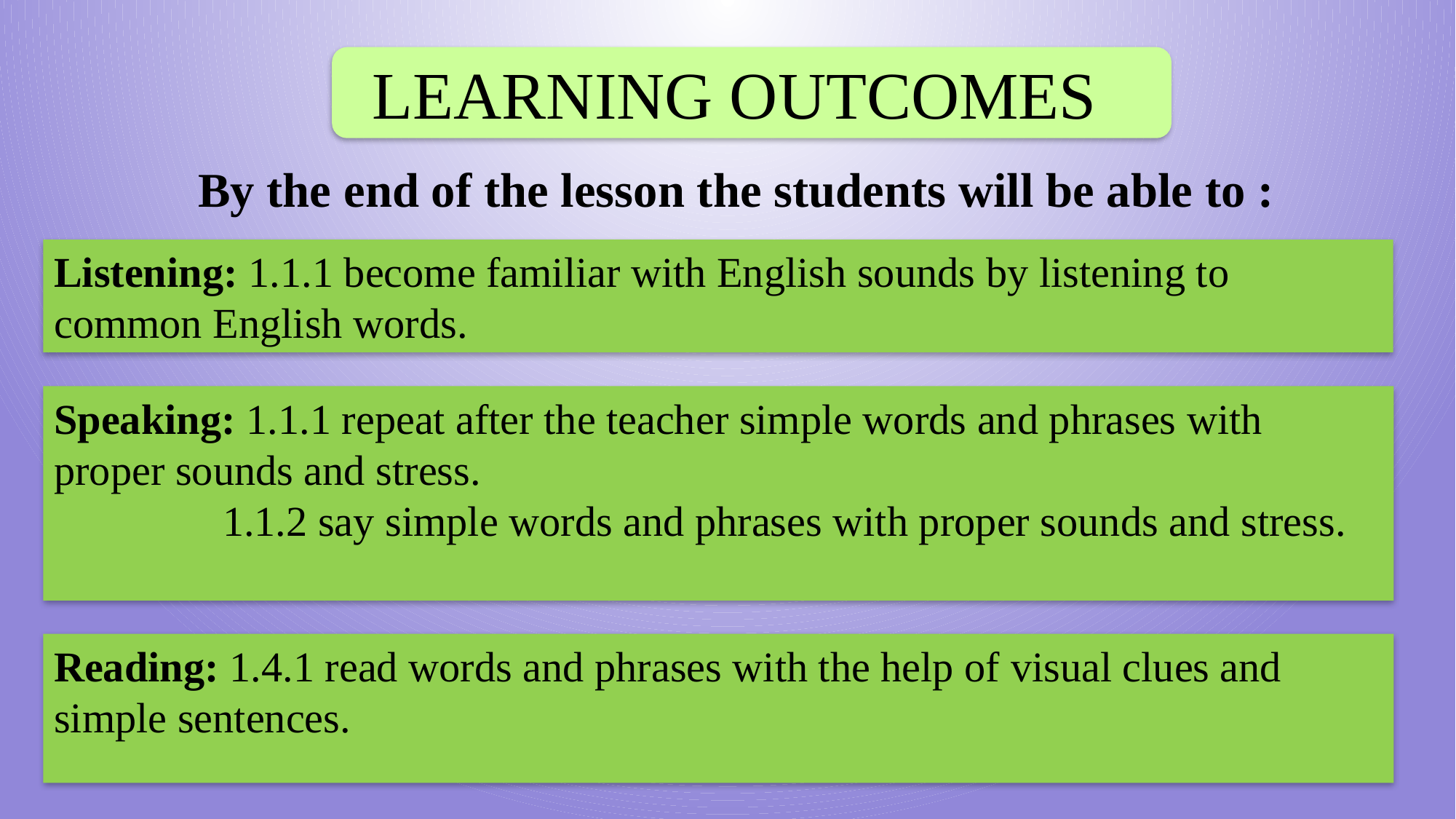

LEARNING OUTCOMES
By the end of the lesson the students will be able to :
Listening: 1.1.1 become familiar with English sounds by listening to common English words.
Speaking: 1.1.1 repeat after the teacher simple words and phrases with proper sounds and stress.
                1.1.2 say simple words and phrases with proper sounds and stress.

Reading: 1.4.1 read words and phrases with the help of visual clues and simple sentences.